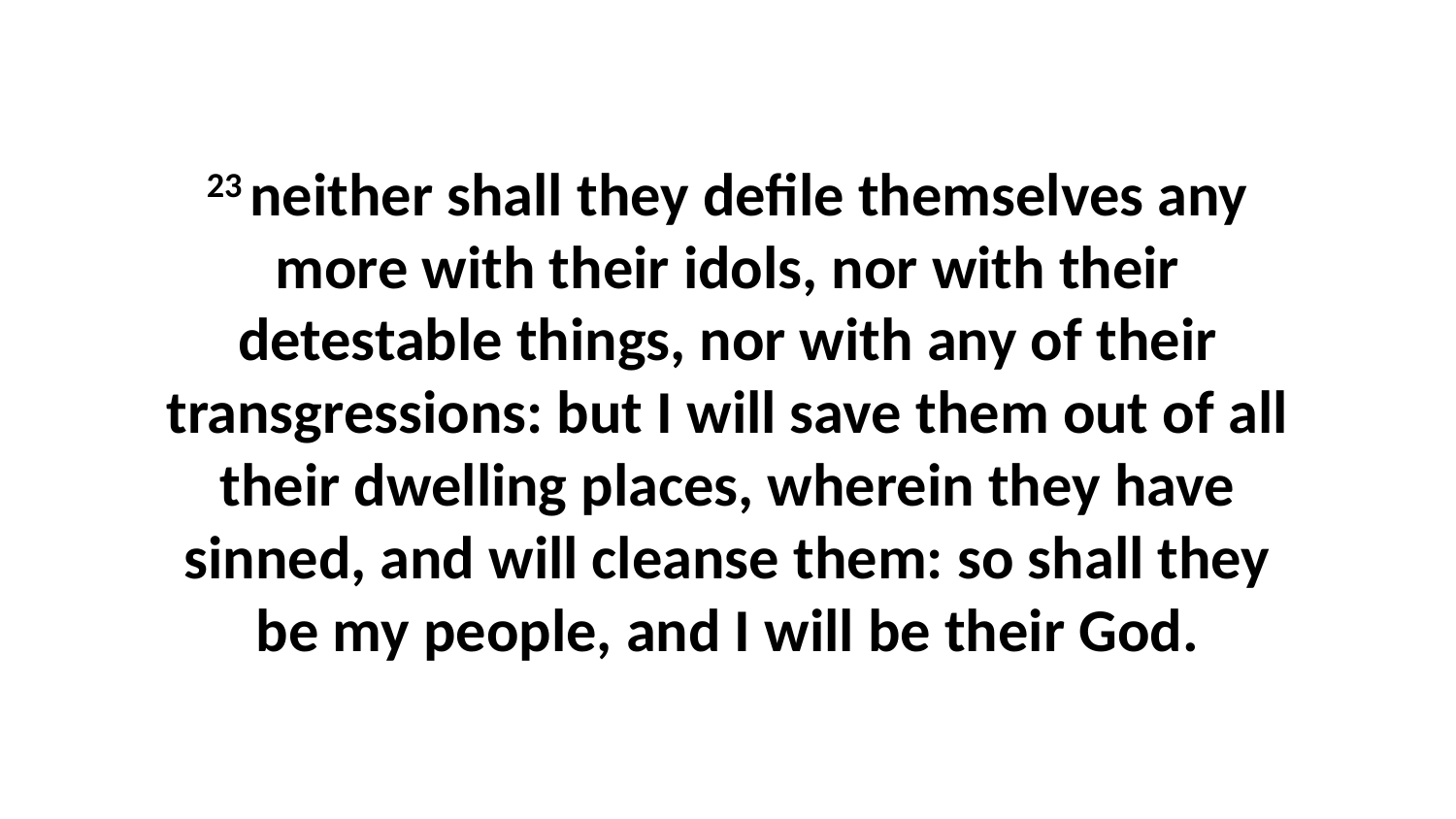

23 neither shall they defile themselves any more with their idols, nor with their detestable things, nor with any of their transgressions: but I will save them out of all their dwelling places, wherein they have sinned, and will cleanse them: so shall they be my people, and I will be their God.